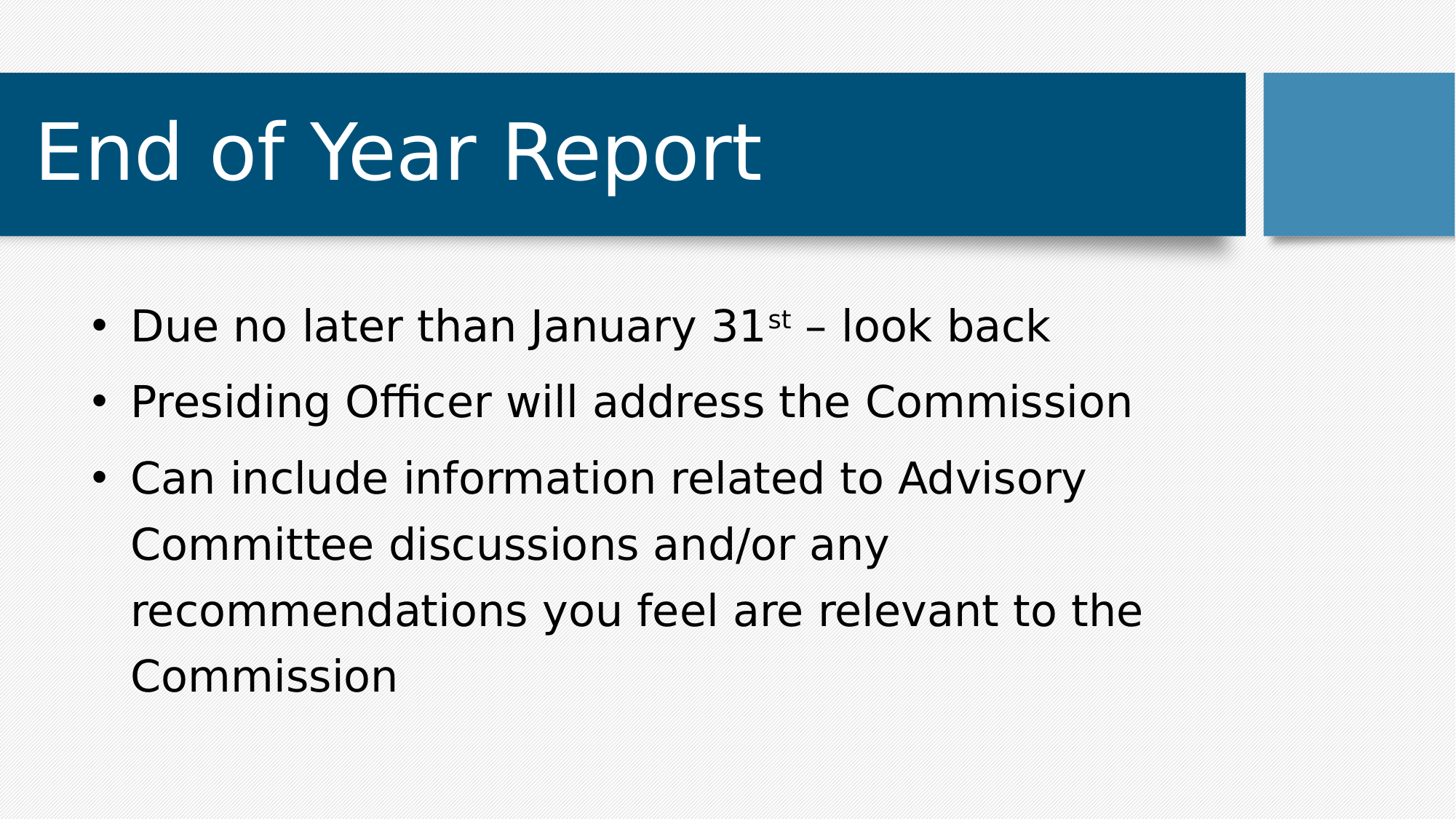

# End of Year Report
Due no later than January 31st – look back
Presiding Officer will address the Commission
Can include information related to Advisory Committee discussions and/or any recommendations you feel are relevant to the Commission